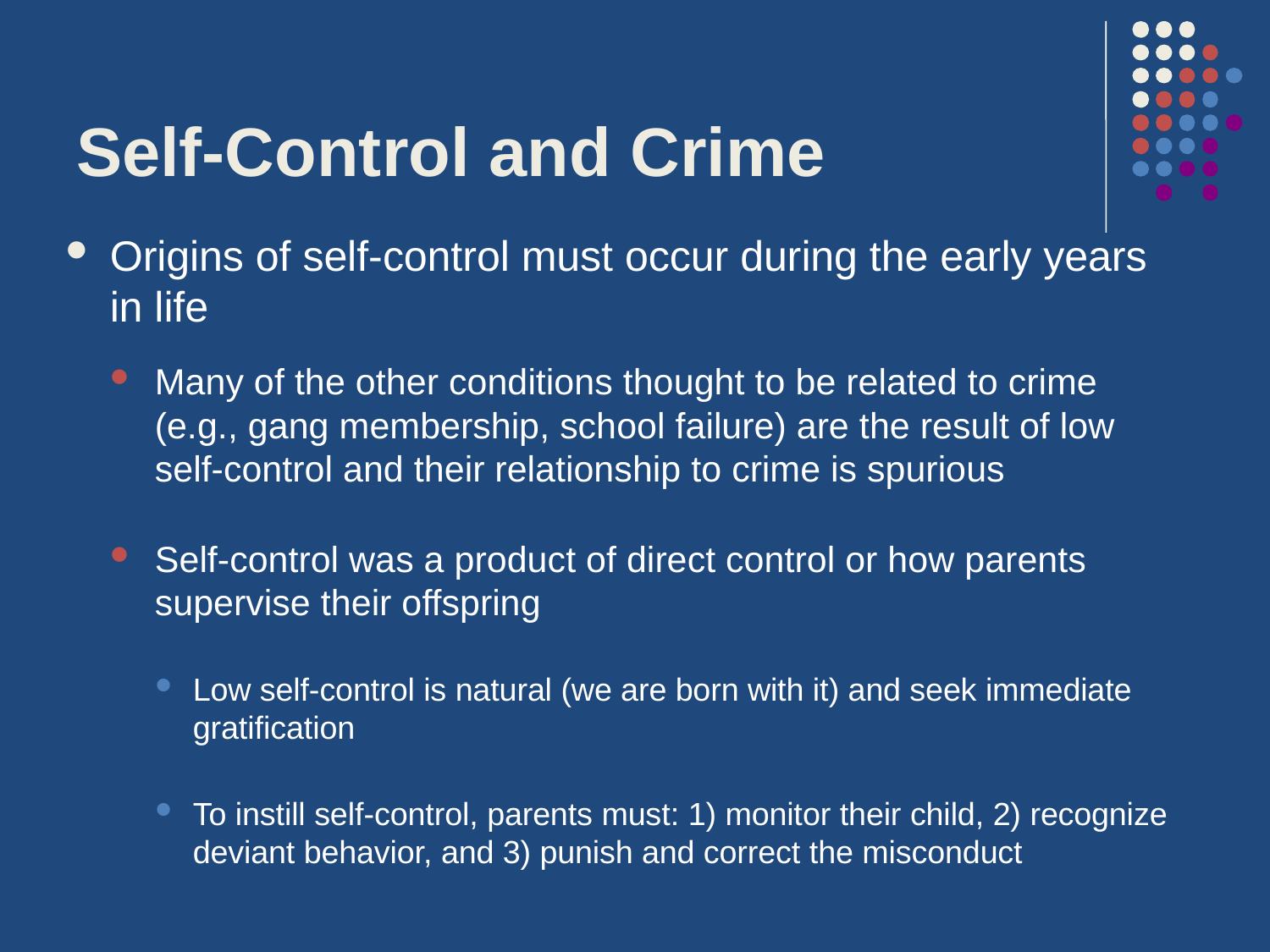

# Self-Control and Crime
Origins of self-control must occur during the early years in life

Many of the other conditions thought to be related to crime (e.g., gang membership, school failure) are the result of low self-control and their relationship to crime is spurious

Self-control was a product of direct control or how parents supervise their offspring

Low self-control is natural (we are born with it) and seek immediate gratification

To instill self-control, parents must: 1) monitor their child, 2) recognize deviant behavior, and 3) punish and correct the misconduct